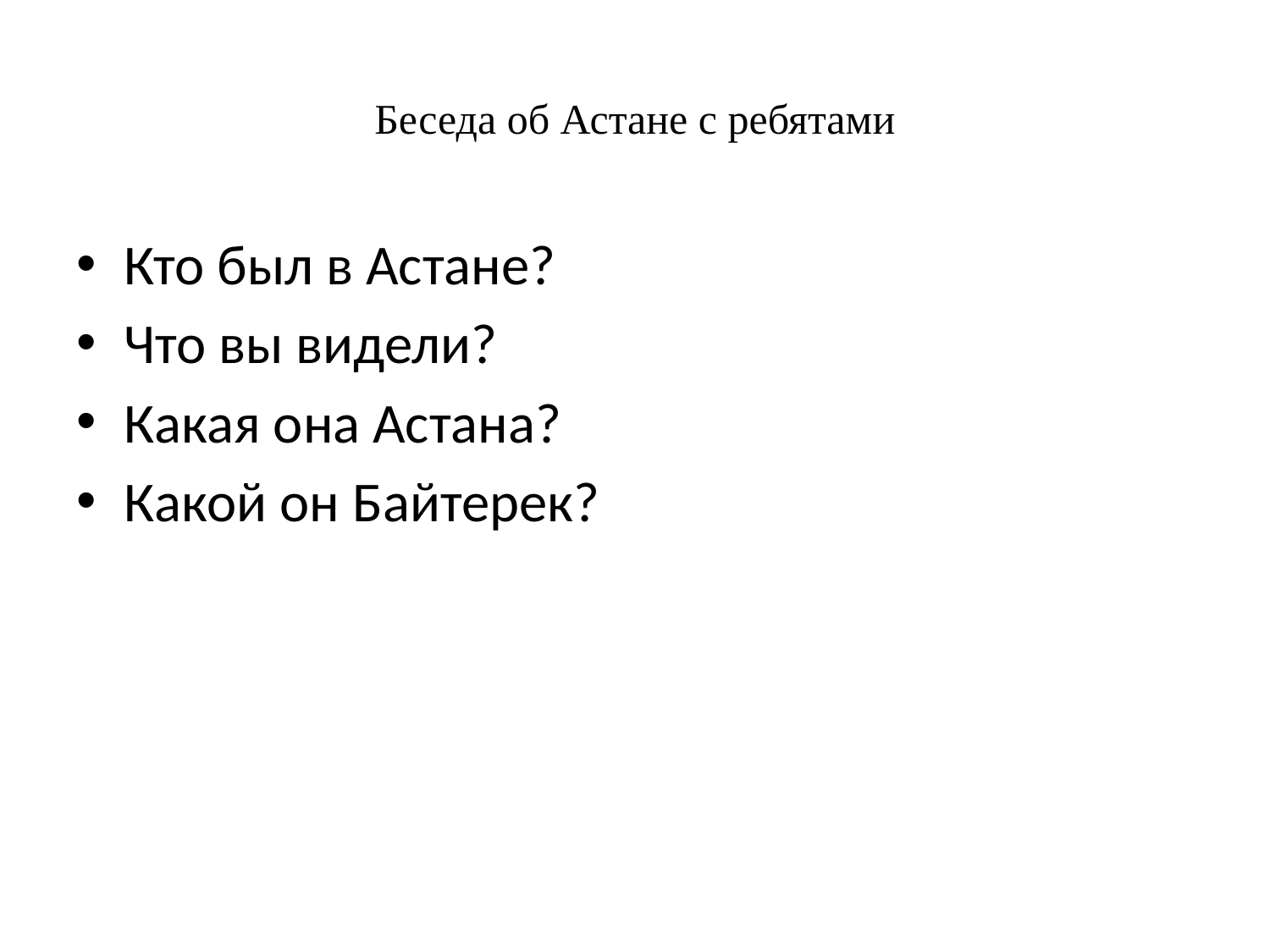

# Беседа об Астане с ребятами
Кто был в Астане?
Что вы видели?
Какая она Астана?
Какой он Байтерек?